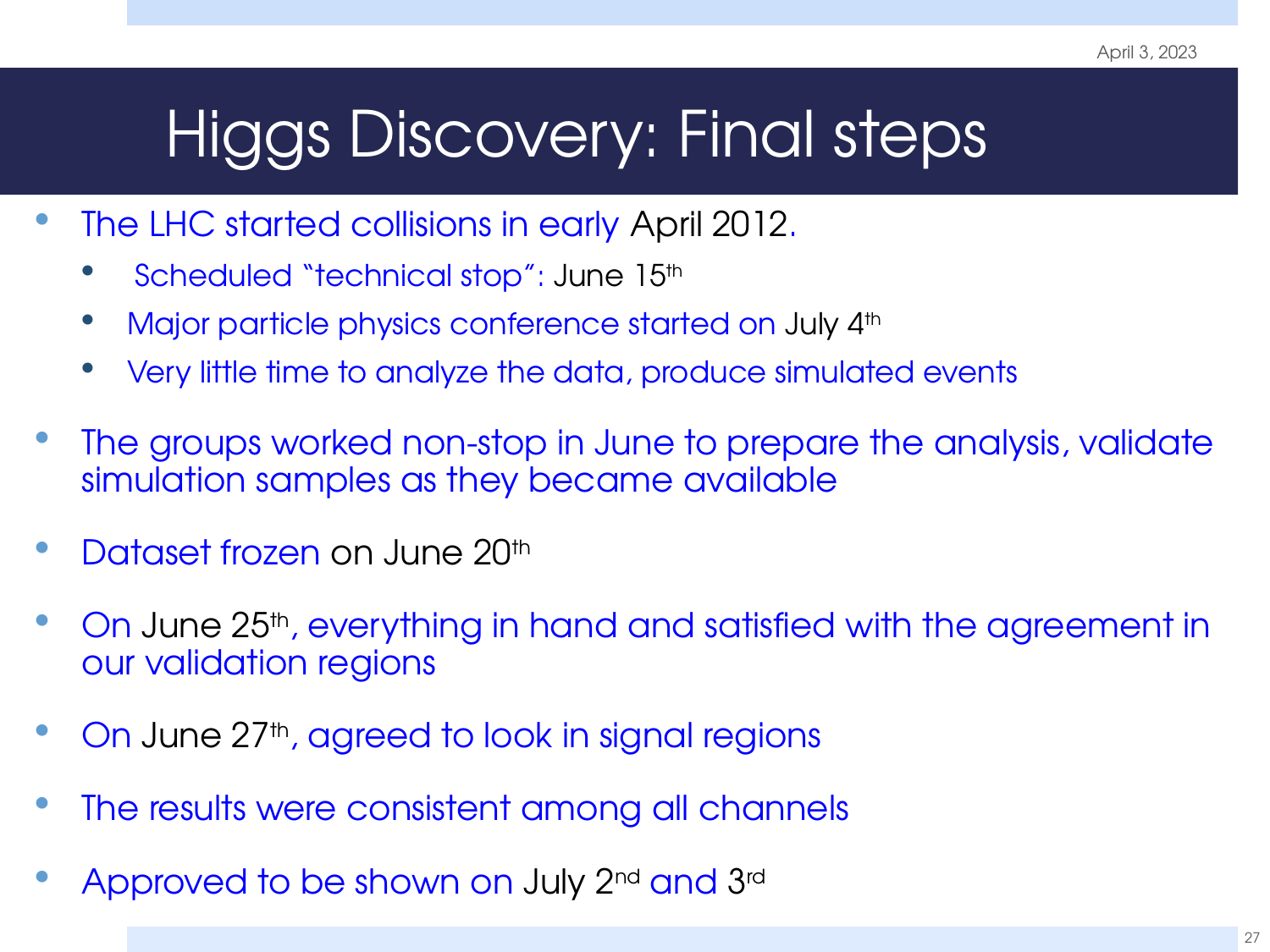

April 3, 2023
# Higgs Discovery: Final steps
The LHC started collisions in early April 2012.
 Scheduled “technical stop”: June 15th
Major particle physics conference started on July 4th
Very little time to analyze the data, produce simulated events
The groups worked non-stop in June to prepare the analysis, validate simulation samples as they became available
Dataset frozen on June 20th
On June 25th, everything in hand and satisfied with the agreement in our validation regions
On June 27th, agreed to look in signal regions
The results were consistent among all channels
Approved to be shown on July 2nd and 3rd
27